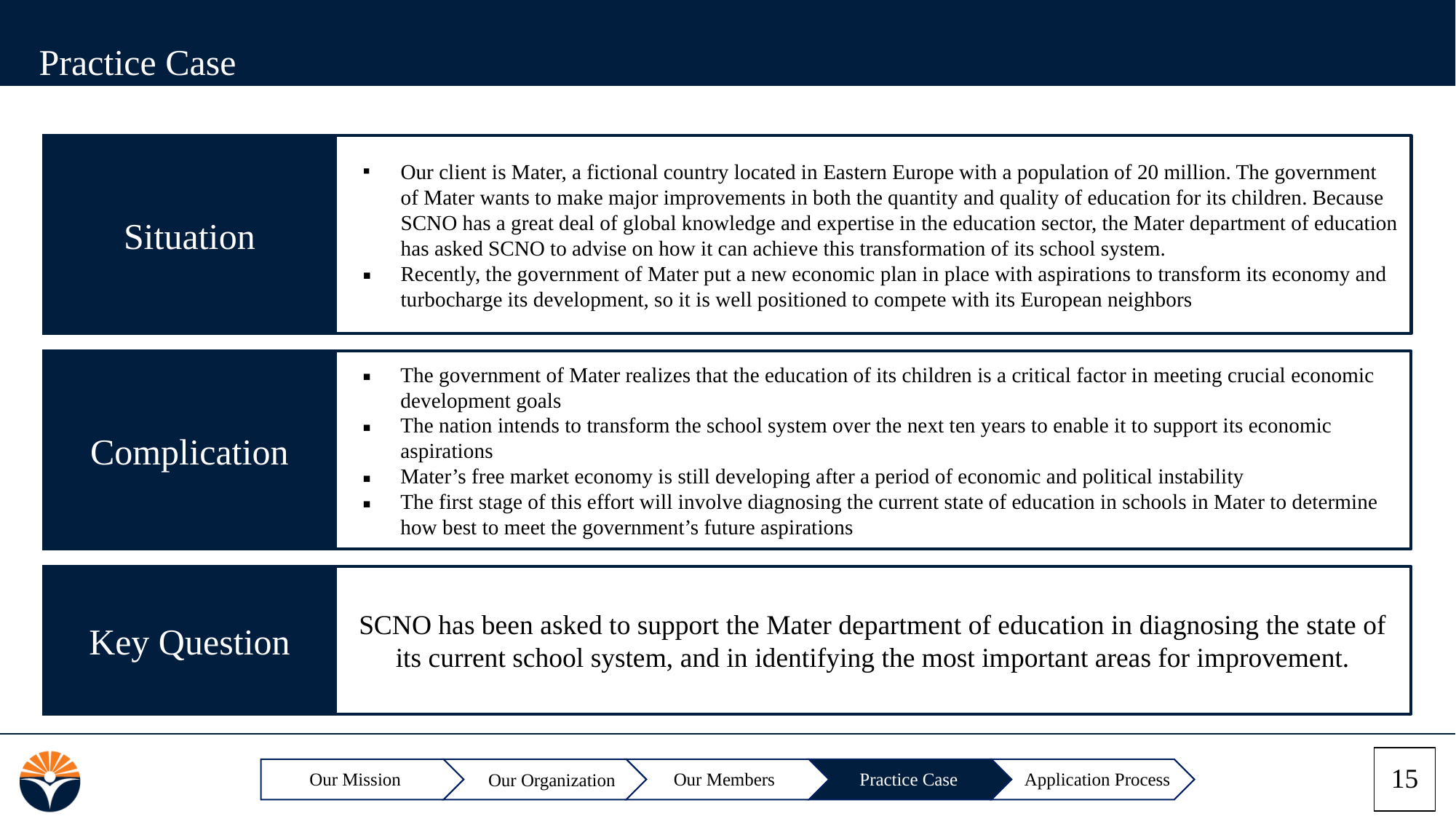

Practice Case
Situation
Our client is Mater, a fictional country located in Eastern Europe with a population of 20 million. The government of Mater wants to make major improvements in both the quantity and quality of education for its children. Because SCNO has a great deal of global knowledge and expertise in the education sector, the Mater department of education has asked SCNO to advise on how it can achieve this transformation of its school system.
Recently, the government of Mater put a new economic plan in place with aspirations to transform its economy and turbocharge its development, so it is well positioned to compete with its European neighbors
Complication
The government of Mater realizes that the education of its children is a critical factor in meeting crucial economic development goals
The nation intends to transform the school system over the next ten years to enable it to support its economic aspirations
Mater’s free market economy is still developing after a period of economic and political instability
The first stage of this effort will involve diagnosing the current state of education in schools in Mater to determine how best to meet the government’s future aspirations
Key Question

SCNO has been asked to support the Mater department of education in diagnosing the state of its current school system, and in identifying the most important areas for improvement.

15
Application Process
Our Mission
Our Members
Practice Case
Our Organization